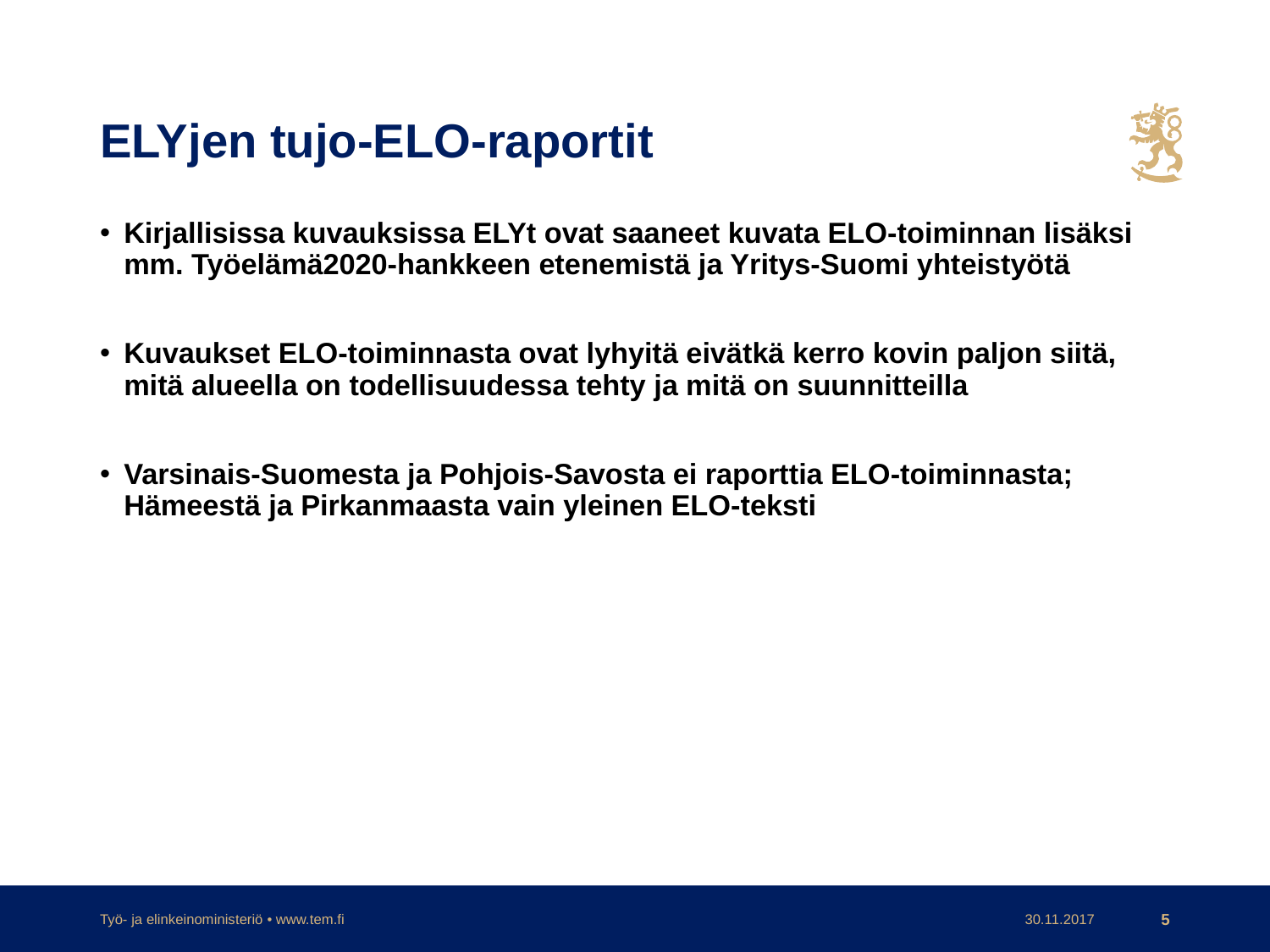

# ELYjen tujo-ELO-raportit
Kirjallisissa kuvauksissa ELYt ovat saaneet kuvata ELO-toiminnan lisäksi mm. Työelämä2020-hankkeen etenemistä ja Yritys-Suomi yhteistyötä

Kuvaukset ELO-toiminnasta ovat lyhyitä eivätkä kerro kovin paljon siitä, mitä alueella on todellisuudessa tehty ja mitä on suunnitteilla

Varsinais-Suomesta ja Pohjois-Savosta ei raporttia ELO-toiminnasta; Hämeestä ja Pirkanmaasta vain yleinen ELO-teksti

Työ- ja elinkeinoministeriö • www.tem.fi
30.11.2017
5